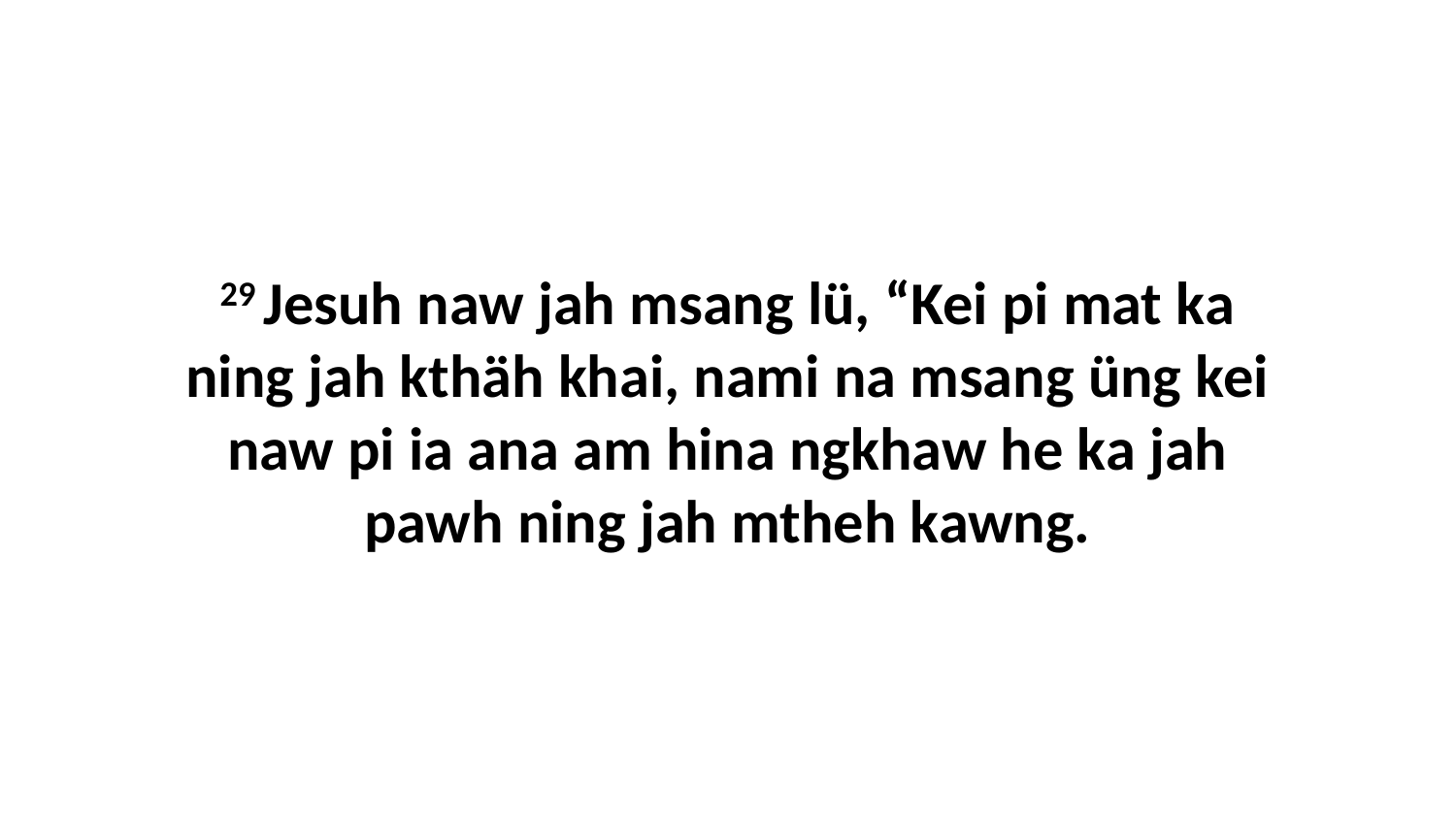

29 Jesuh naw jah msang lü, “Kei pi mat ka ning jah kthäh khai, nami na msang üng kei naw pi ia ana am hina ngkhaw he ka jah pawh ning jah mtheh kawng.